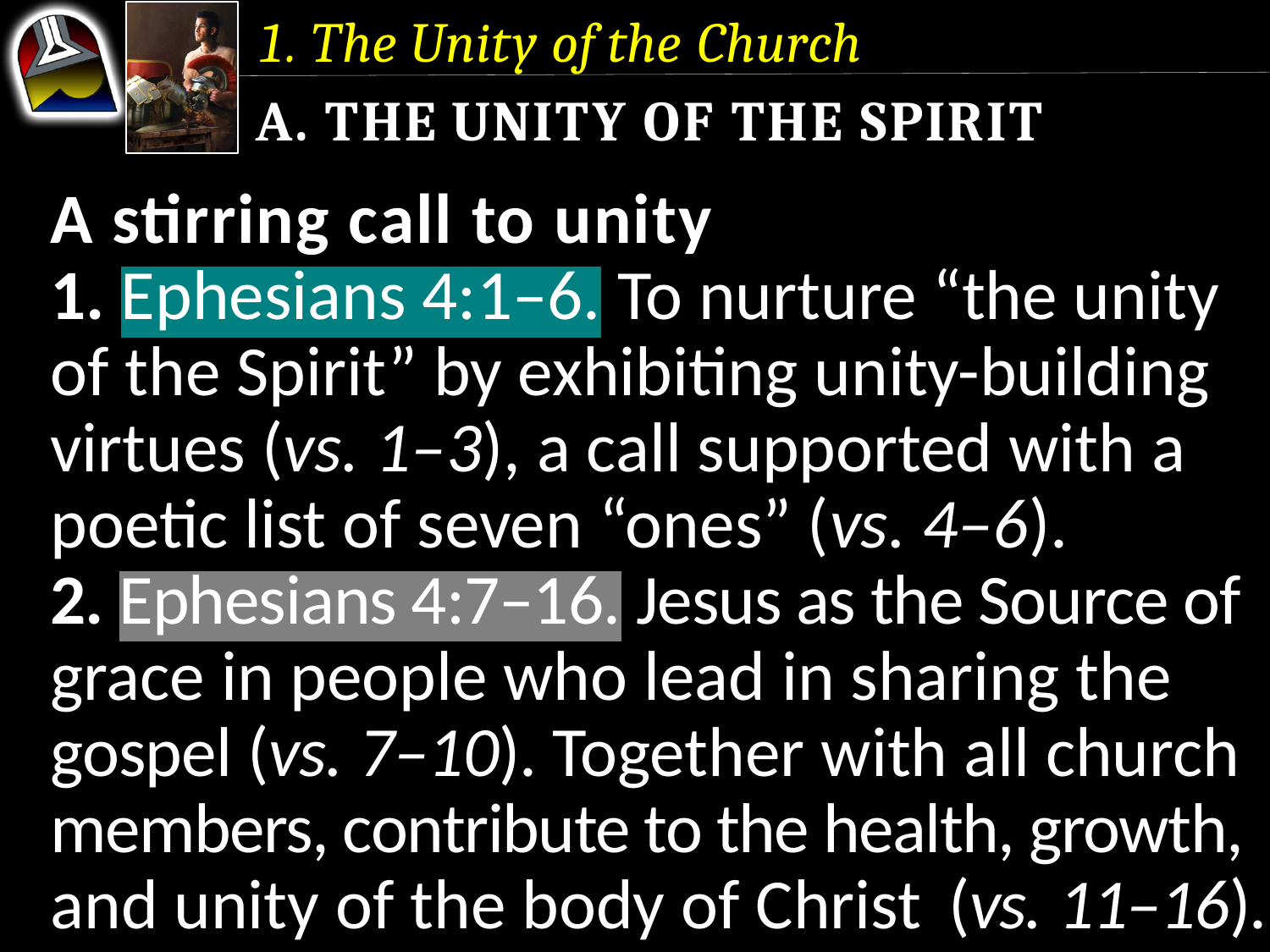

1. The Unity of the Church
a. The Unity of the Spirit
A stirring call to unity
1. Ephesians 4:1–6. To nurture “the unity of the Spirit” by exhibiting unity-building virtues (vs. 1–3), a call supported with a poetic list of seven “ones” (vs. 4–6).
2. Ephesians 4:7–16. Jesus as the Source of grace in people who lead in sharing the gospel (vs. 7–10). Together with all church members, contribute to the health, growth, and unity of the body of Christ  (vs. 11–16).